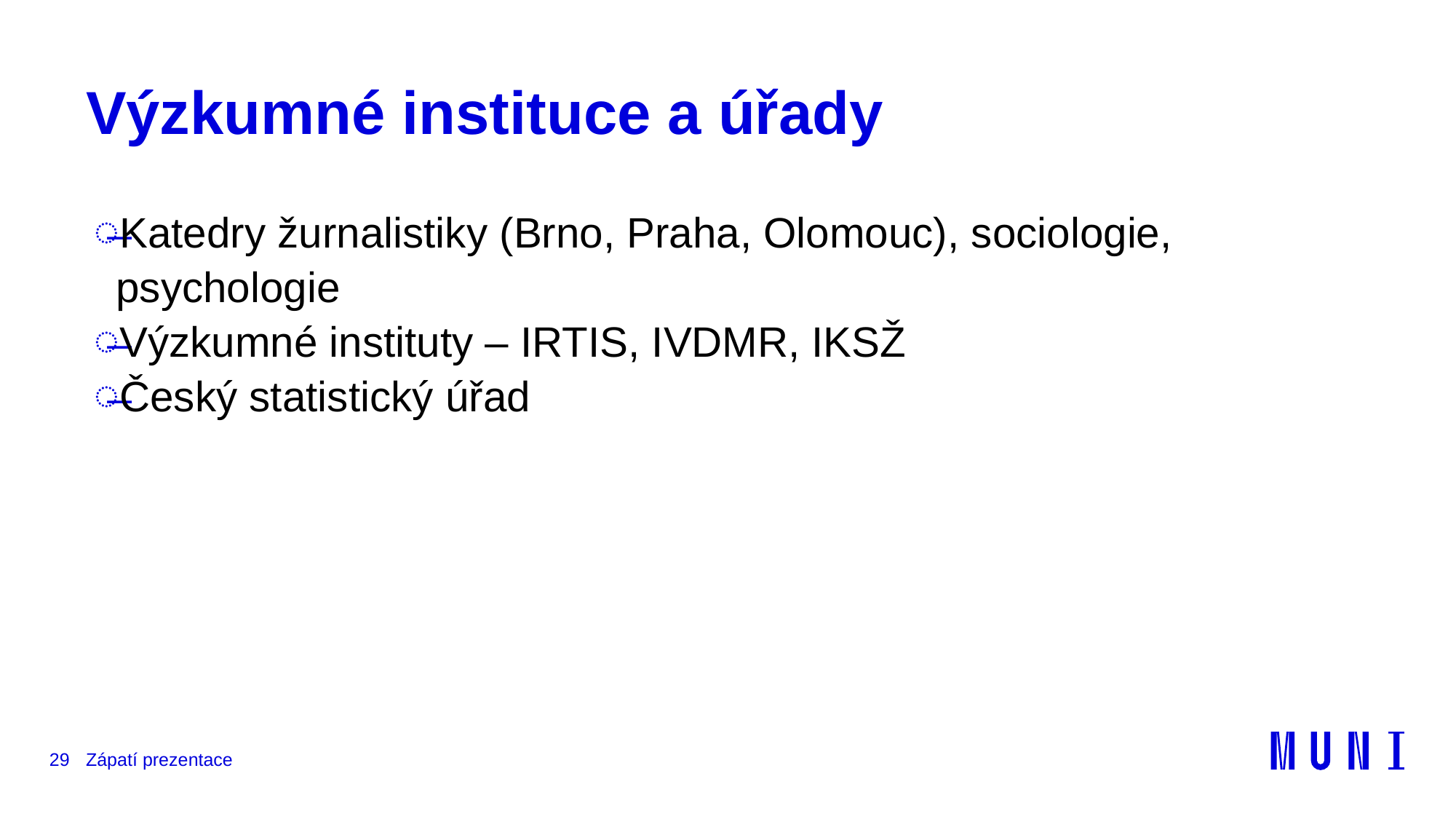

# Výzkumné instituce a úřady
Katedry žurnalistiky (Brno, Praha, Olomouc), sociologie, psychologie
Výzkumné instituty – IRTIS, IVDMR, IKSŽ
Český statistický úřad
29
Zápatí prezentace